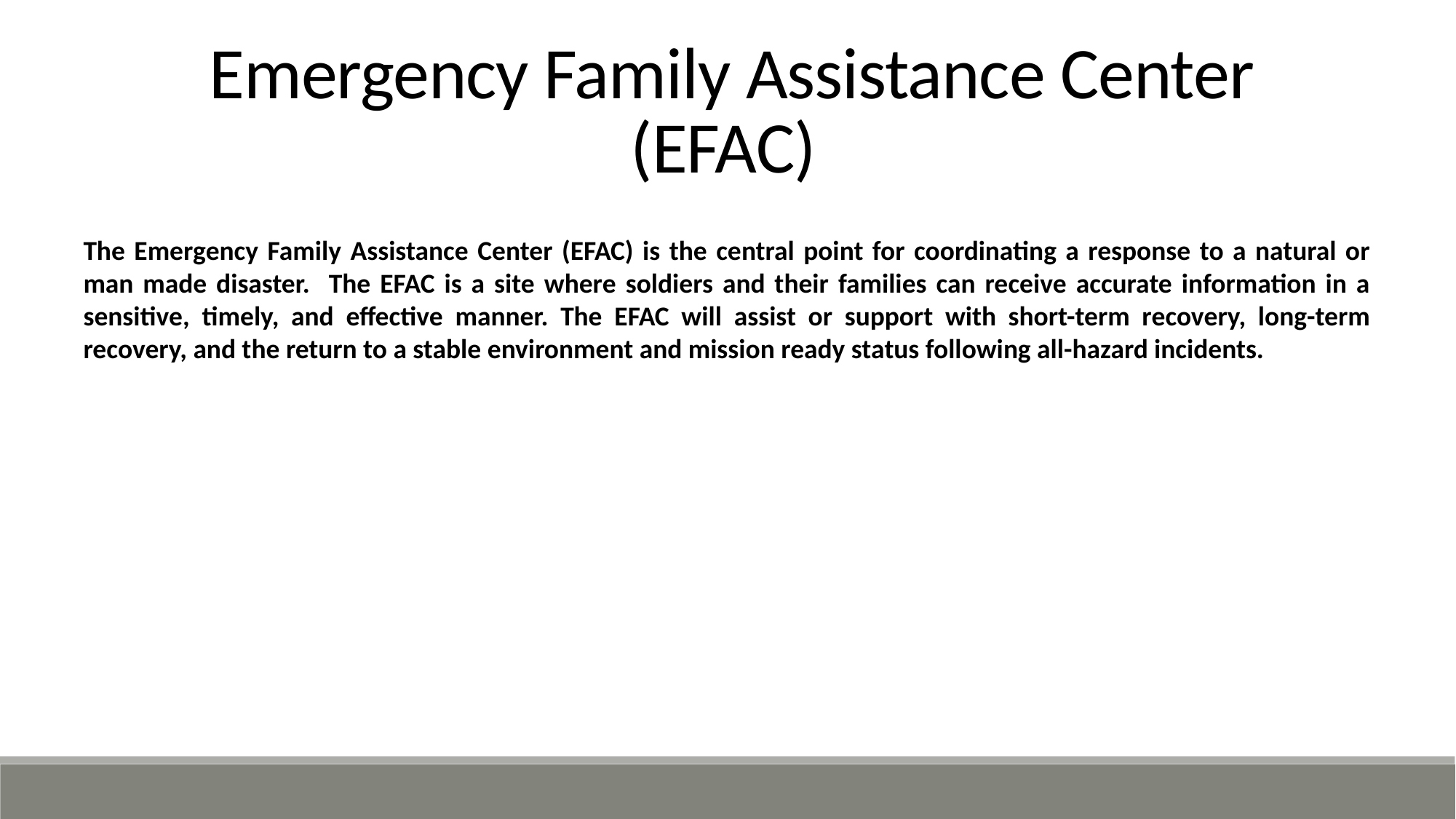

Emergency Family Assistance Center (EFAC)
The Emergency Family Assistance Center (EFAC) is the central point for coordinating a response to a natural or man made disaster.  The EFAC is a site where soldiers and their families can receive accurate information in a sensitive, timely, and effective manner. The EFAC will assist or support with short-term recovery, long-term recovery, and the return to a stable environment and mission ready status following all-hazard incidents.